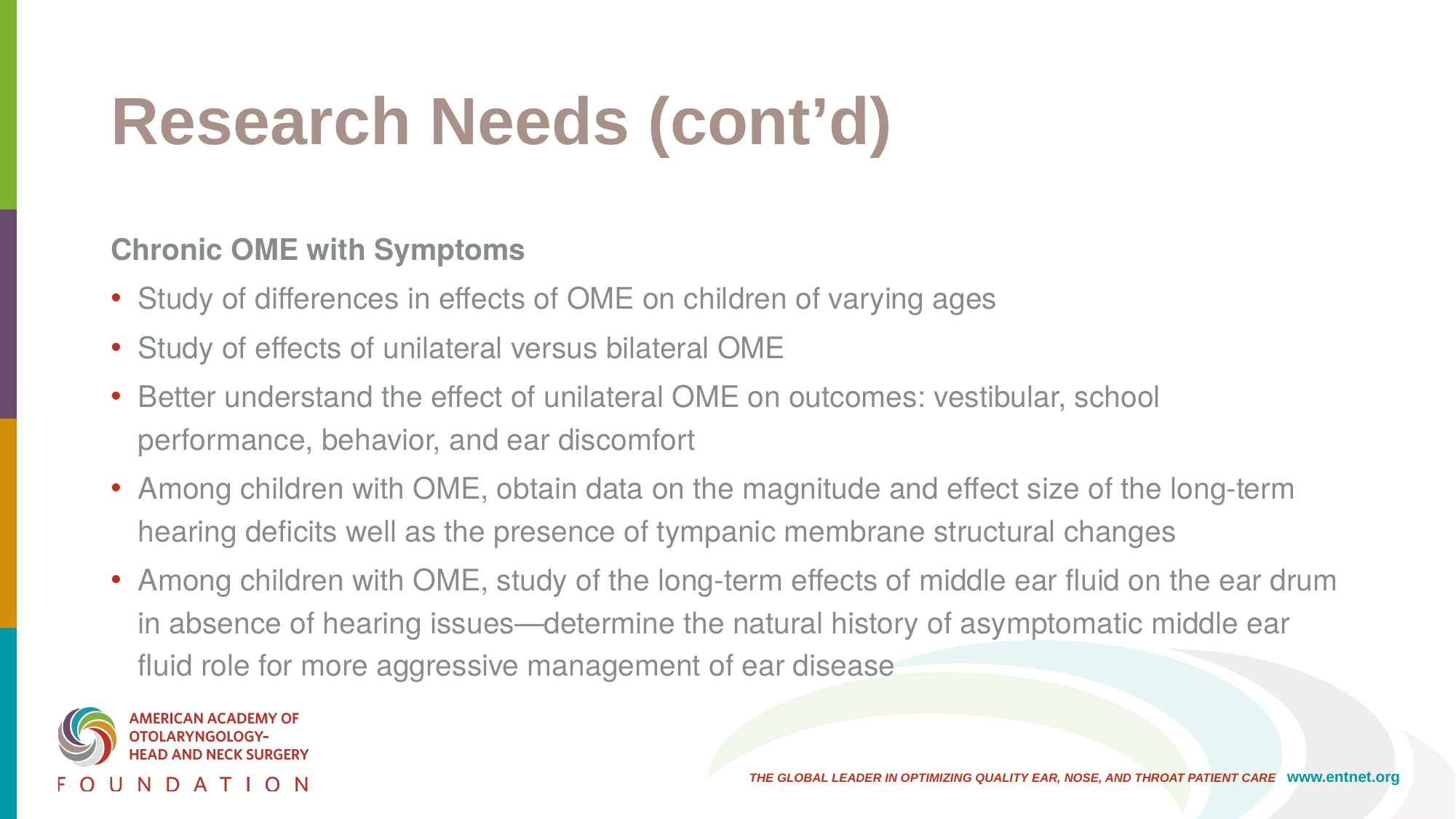

# Research Needs (cont’d)
Chronic OME with Symptoms
Study of differences in effects of OME on children of varying ages
Study of effects of unilateral versus bilateral OME
Better understand the effect of unilateral OME on outcomes: vestibular, school performance, behavior, and ear discomfort
Among children with OME, obtain data on the magnitude and effect size of the long-term hearing deficits well as the presence of tympanic membrane structural changes
Among children with OME, study of the long-term effects of middle ear fluid on the ear drum in absence of hearing issues—determine the natural history of asymptomatic middle ear fluid role for more aggressive management of ear disease